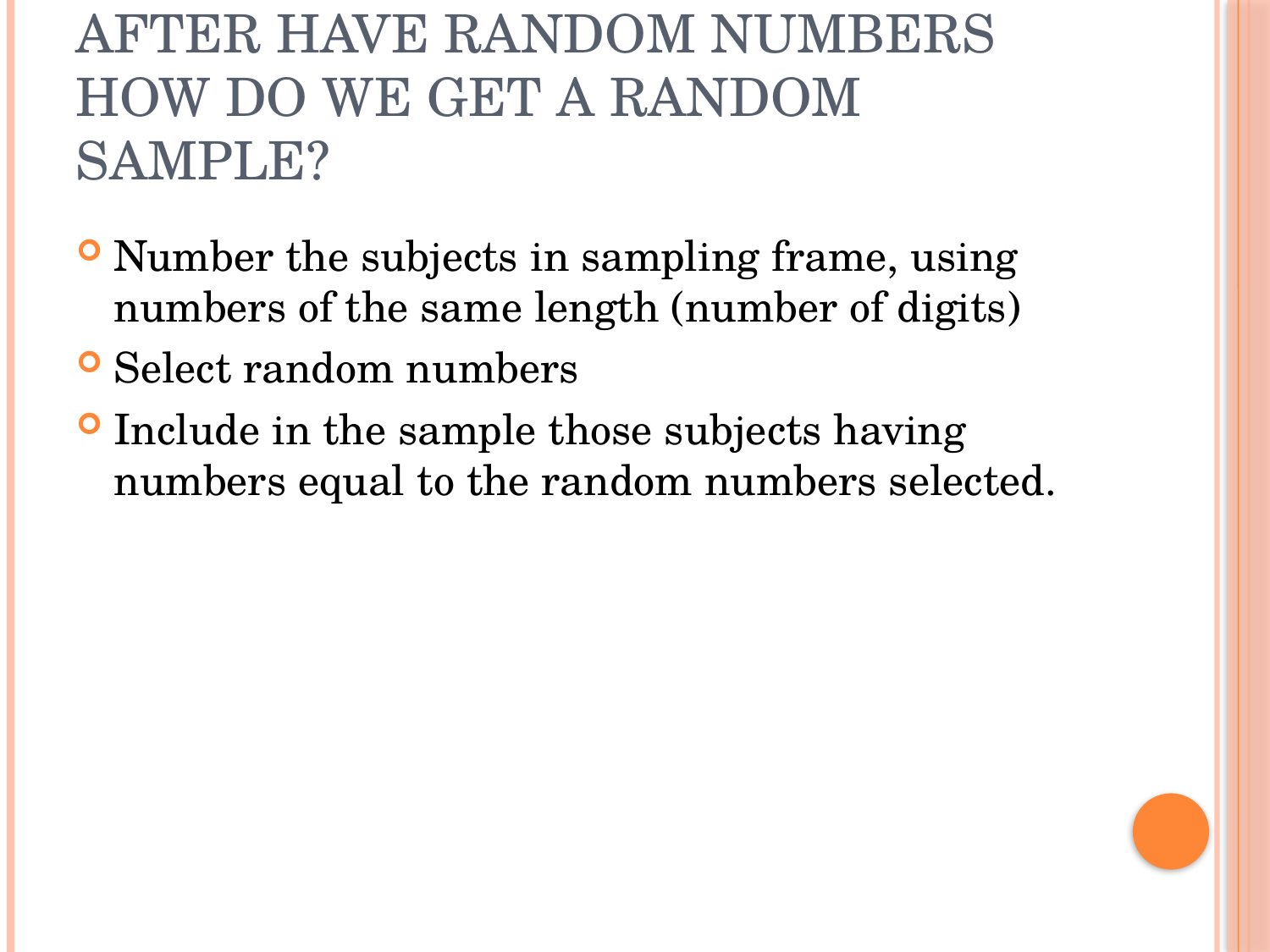

# After have Random numbers how do we get a random sample?
Number the subjects in sampling frame, using numbers of the same length (number of digits)
Select random numbers
Include in the sample those subjects having numbers equal to the random numbers selected.